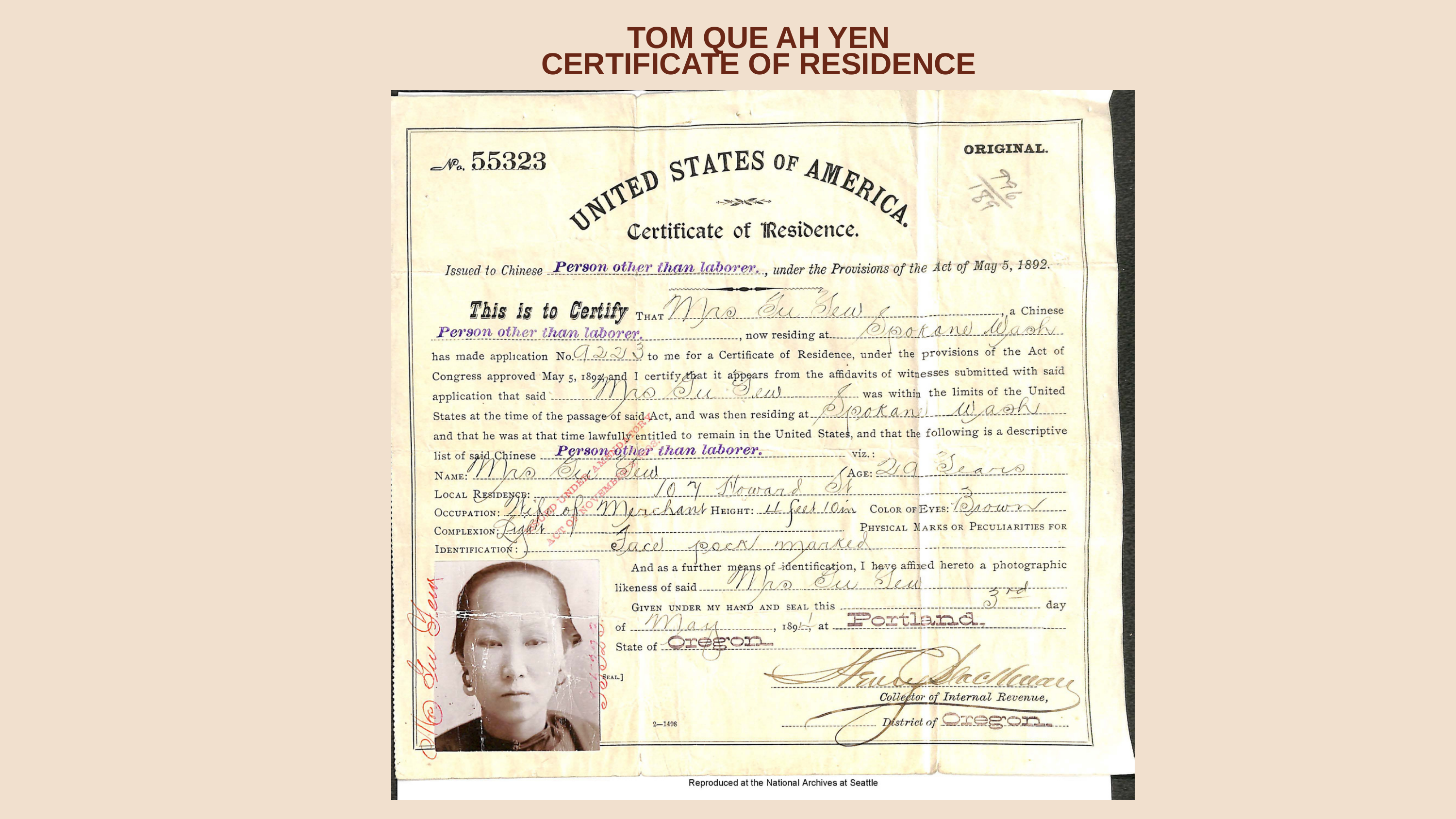

TOM QUE AH YEN
CERTIFICATE OF RESIDENCE